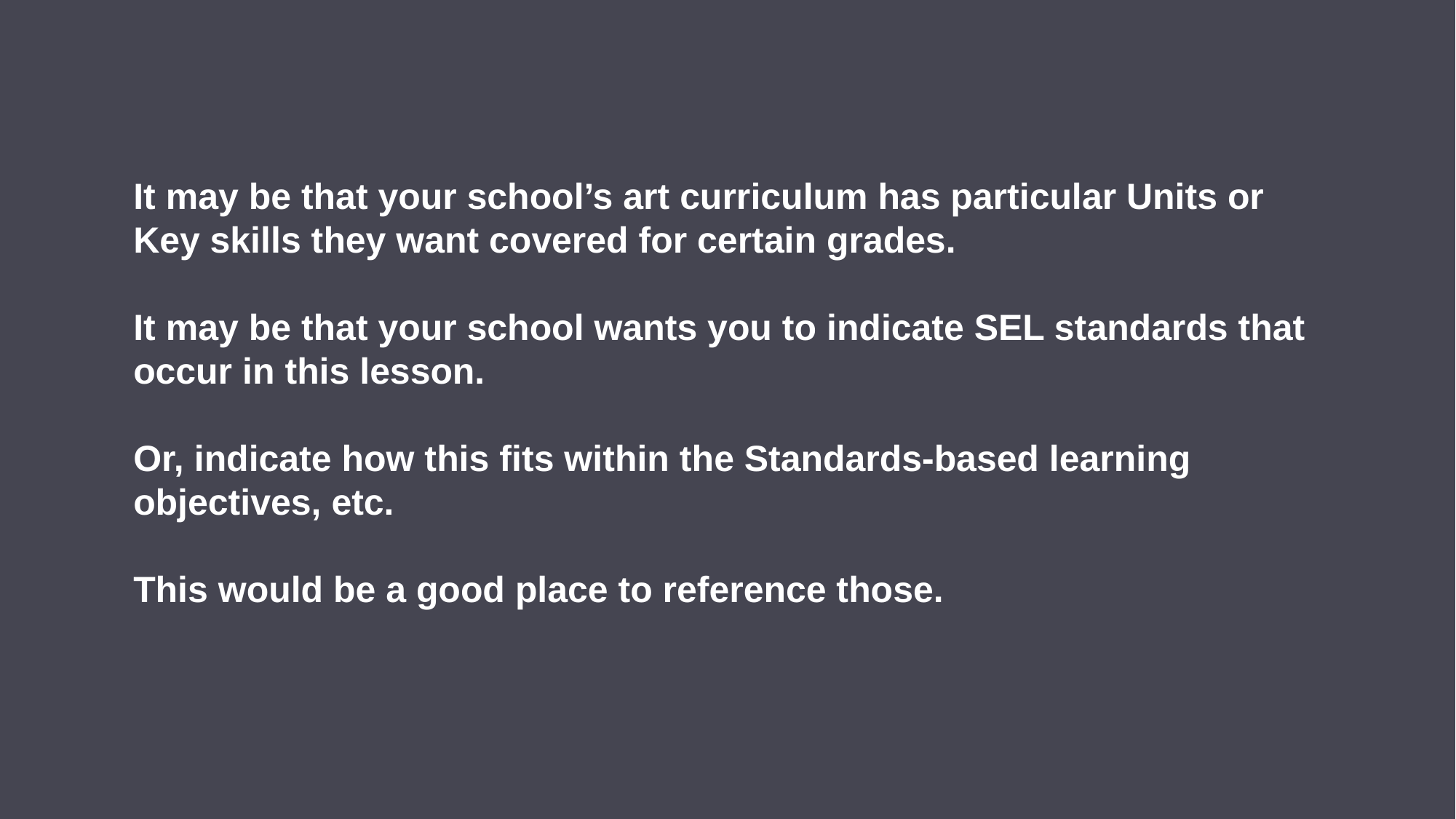

It may be that your school’s art curriculum has particular Units or Key skills they want covered for certain grades.

It may be that your school wants you to indicate SEL standards that occur in this lesson.

Or, indicate how this fits within the Standards-based learning objectives, etc.

This would be a good place to reference those.